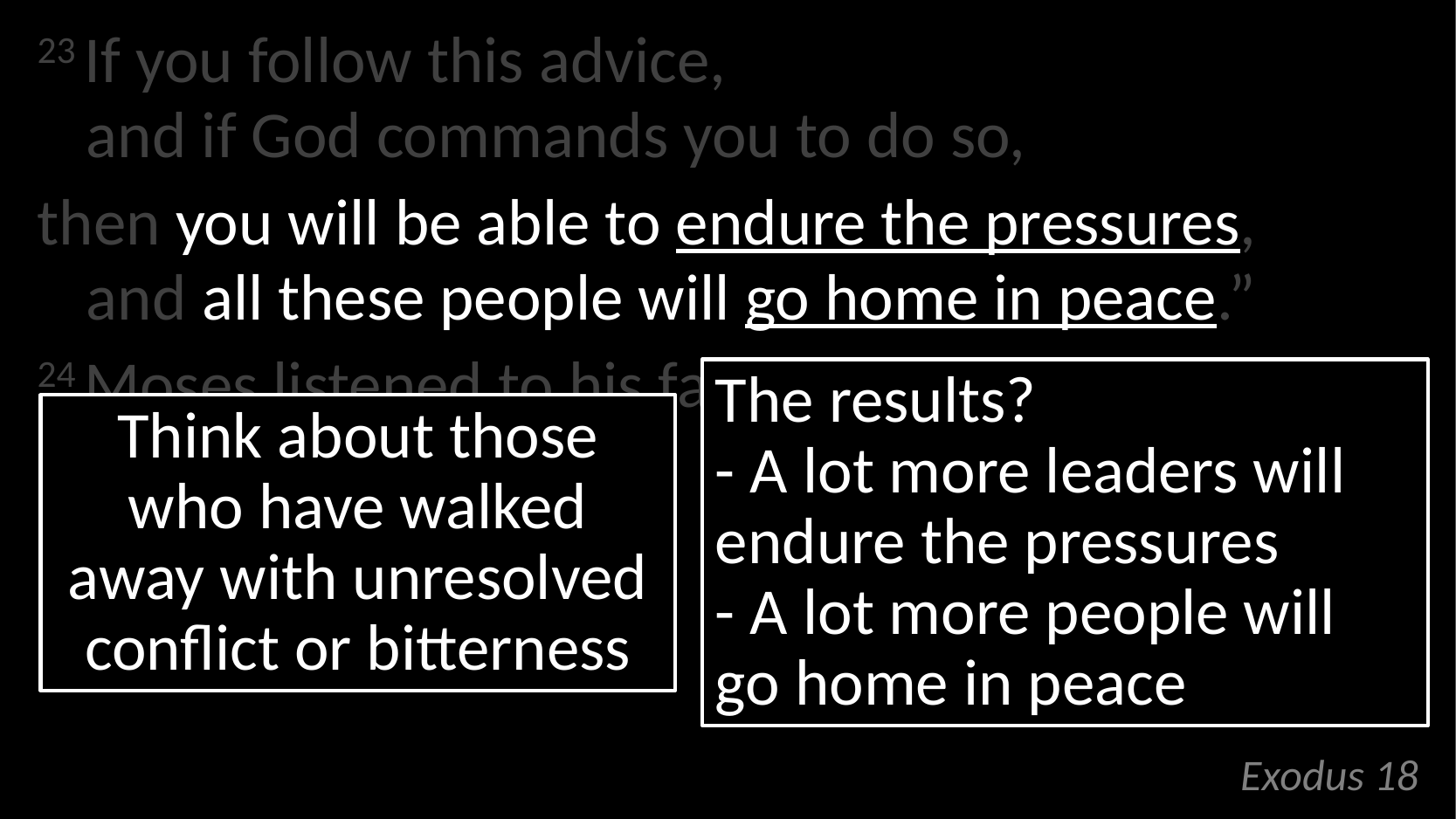

23 If you follow this advice,
and if God commands you to do so,
then you will be able to endure the pressures,
and all these people will go home in peace.”
24 Moses listened to his father-in-law’s advice…
The results?
- A lot more leaders will endure the pressures
- A lot more people will go home in peace
Think about those who have walked away with unresolved conflict or bitterness
# Exodus 18